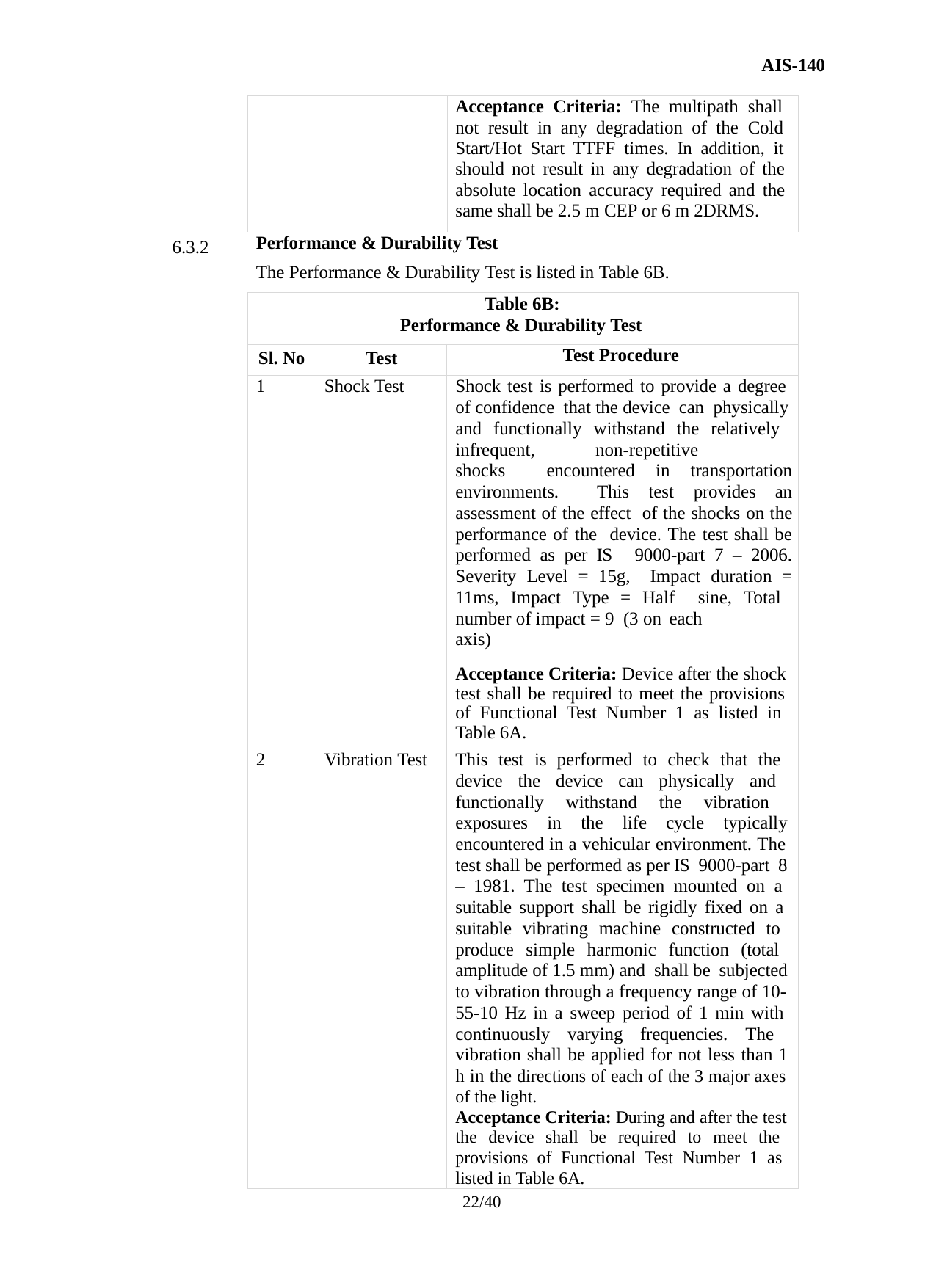

AIS-140

Acceptance Criteria: The multipath shall  not result in any degradation of the Cold  Start/Hot Start TTFF times. In addition, it  should not result in any degradation of the  absolute location accuracy required and the  same shall be 2.5 m CEP or 6 m 2DRMS.

Performance & Durability Test
The Performance & Durability Test is listed in Table 6B.
6.3.2
| Table 6B: Performance & Durability Test |  |  |
| --- | --- | --- |
| Sl. No | Test | Test Procedure |
| 1 | Shock Test | Shock test is performed to provide a degree of confidence that the device can physically and functionally withstand the relatively infrequent, non-repetitive shocks encountered in transportation environments. This test provides an assessment of the effect of the shocks on the performance of the device. The test shall be performed as per IS 9000-part 7 – 2006. Severity Level = 15g, Impact duration = 11ms, Impact Type = Half sine, Total number of impact = 9 (3 on each axis) Acceptance Criteria: Device after the shock test shall be required to meet the provisions of Functional Test Number 1 as listed in Table 6A. |
| 2 | Vibration Test | This test is performed to check that the device the device can physically and functionally withstand the vibration exposures in the life cycle typically encountered in a vehicular environment. The test shall be performed as per IS 9000-part 8 – 1981. The test specimen mounted on a suitable support shall be rigidly fixed on a suitable vibrating machine constructed to produce simple harmonic function (total amplitude of 1.5 mm) and shall be subjected to vibration through a frequency range of 10- 55-10 Hz in a sweep period of 1 min with continuously varying frequencies. The vibration shall be applied for not less than 1 h in the directions of each of the 3 major axes of the light. Acceptance Criteria: During and after the test the device shall be required to meet the provisions of Functional Test Number 1 as listed in Table 6A. |
22/40